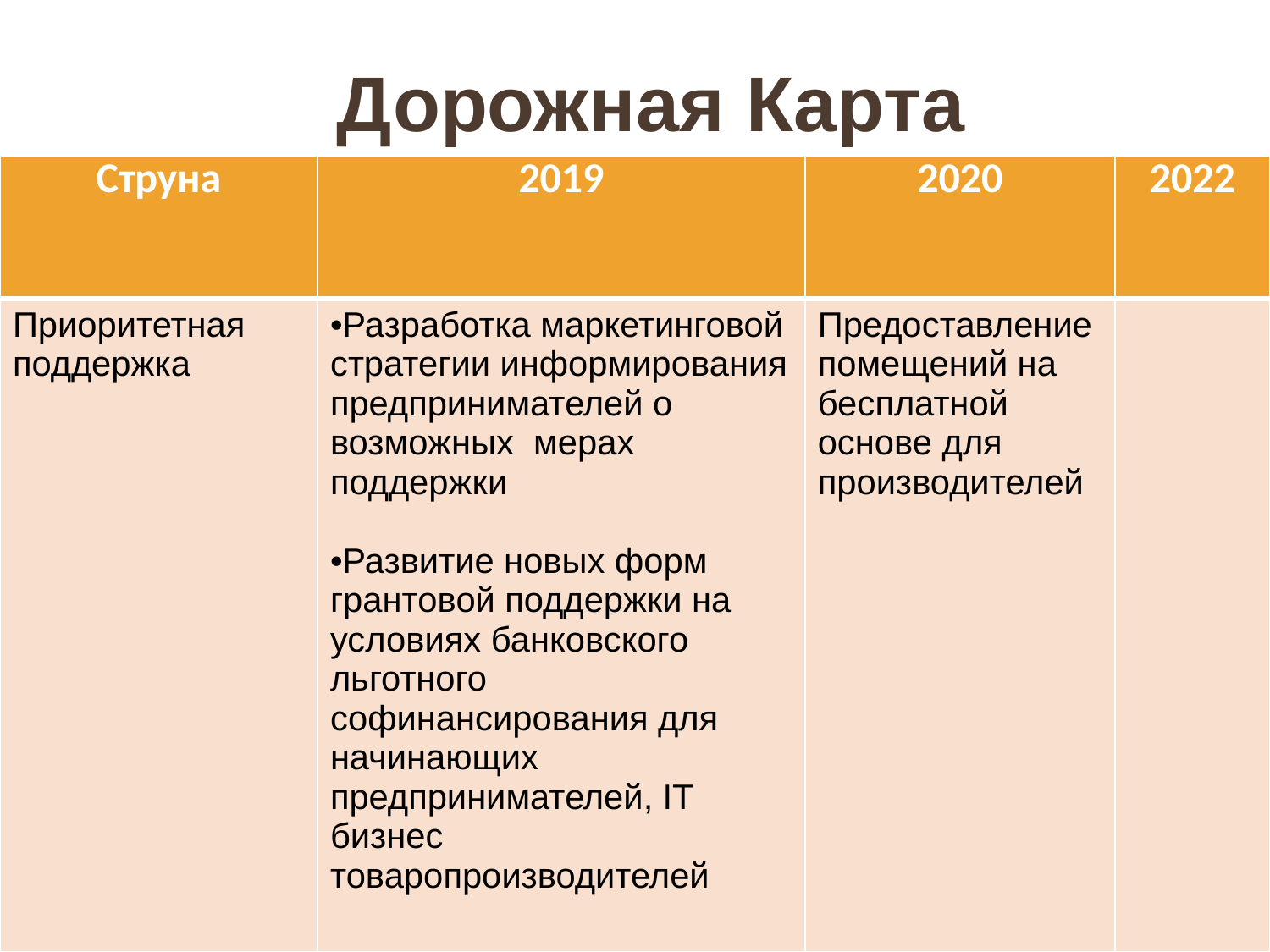

# Дорожная Карта
| Струна | 2019 | 2020 | 2022 |
| --- | --- | --- | --- |
| Приоритетная поддержка | Разработка маркетинговой стратегии информирования предпринимателей о возможных мерах поддержки Развитие новых форм грантовой поддержки на условиях банковского льготного софинансирования для начинающих предпринимателей, IT бизнес товаропроизводителей | Предоставление помещений на бесплатной основе для производителей |  |